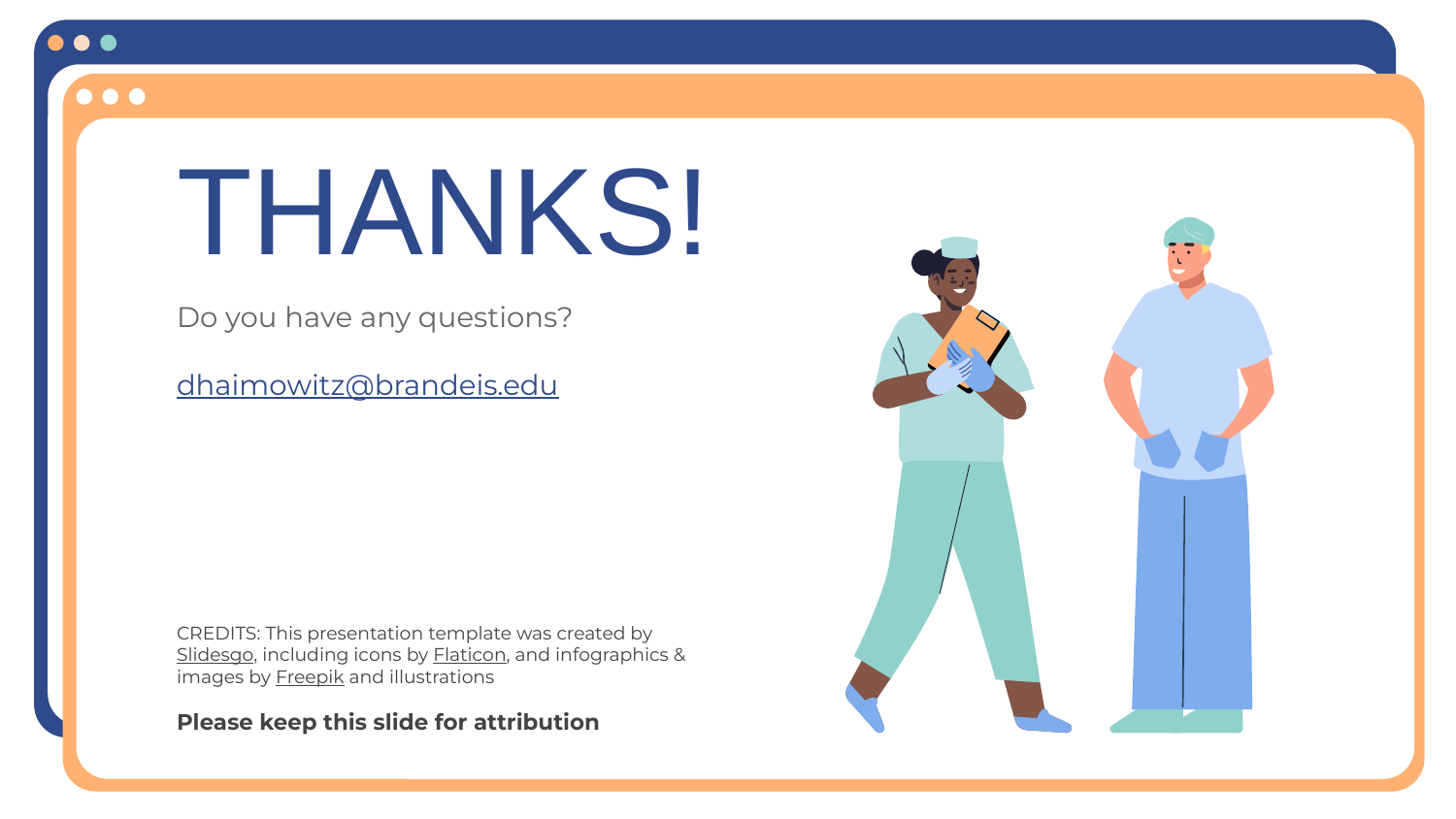

# THANKS!

Do you have any questions?

dhaimowitz@brandeis.edu

Please keep this slide for attribution